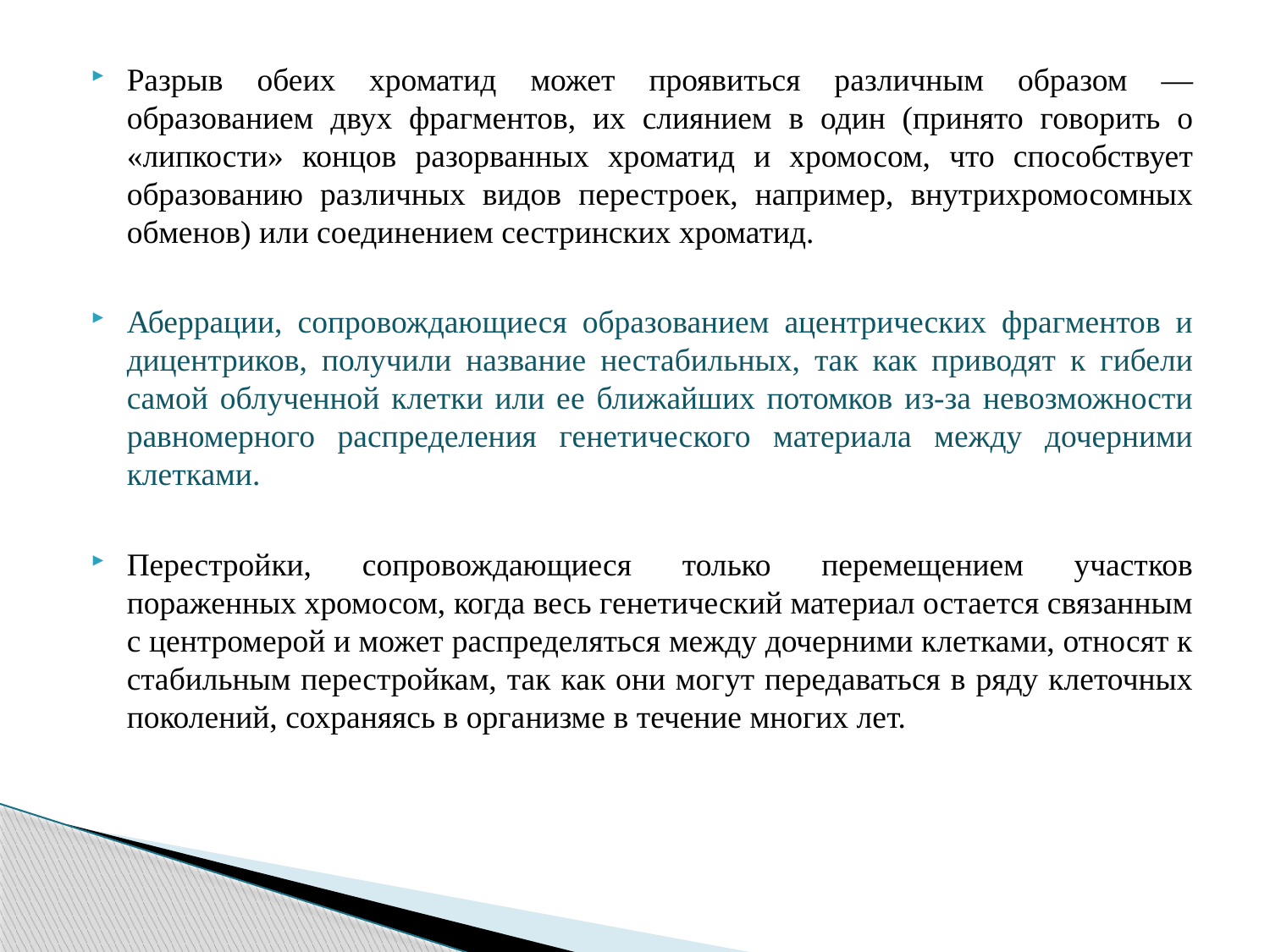

Разрыв обеих хроматид может проявиться различным образом — образованием двух фрагментов, их слиянием в один (принято говорить о «липкости» концов разорванных хроматид и хромосом, что способствует образованию различных видов перестроек, например, внутрихромосомных обменов) или соеди­нением сестринских хроматид.

Аберрации, сопровождающиеся образованием ацентрических фрагментов и дицентриков, получили название нестабильных, так как приводят к гибели самой облученной клетки или ее ближайших потомков из-за невозможности равномерного распределения генетического материала между дочерними клетками.

Перестройки, сопровождающиеся только перемещением участков пораженных хромосом, когда весь генетический материал остается связанным с центромерой и может распределяться между дочерними клетками, относят к стабильным перестройкам, так как они могут передаваться в ряду клеточных поколений, сохраняясь в организме в течение многих лет.